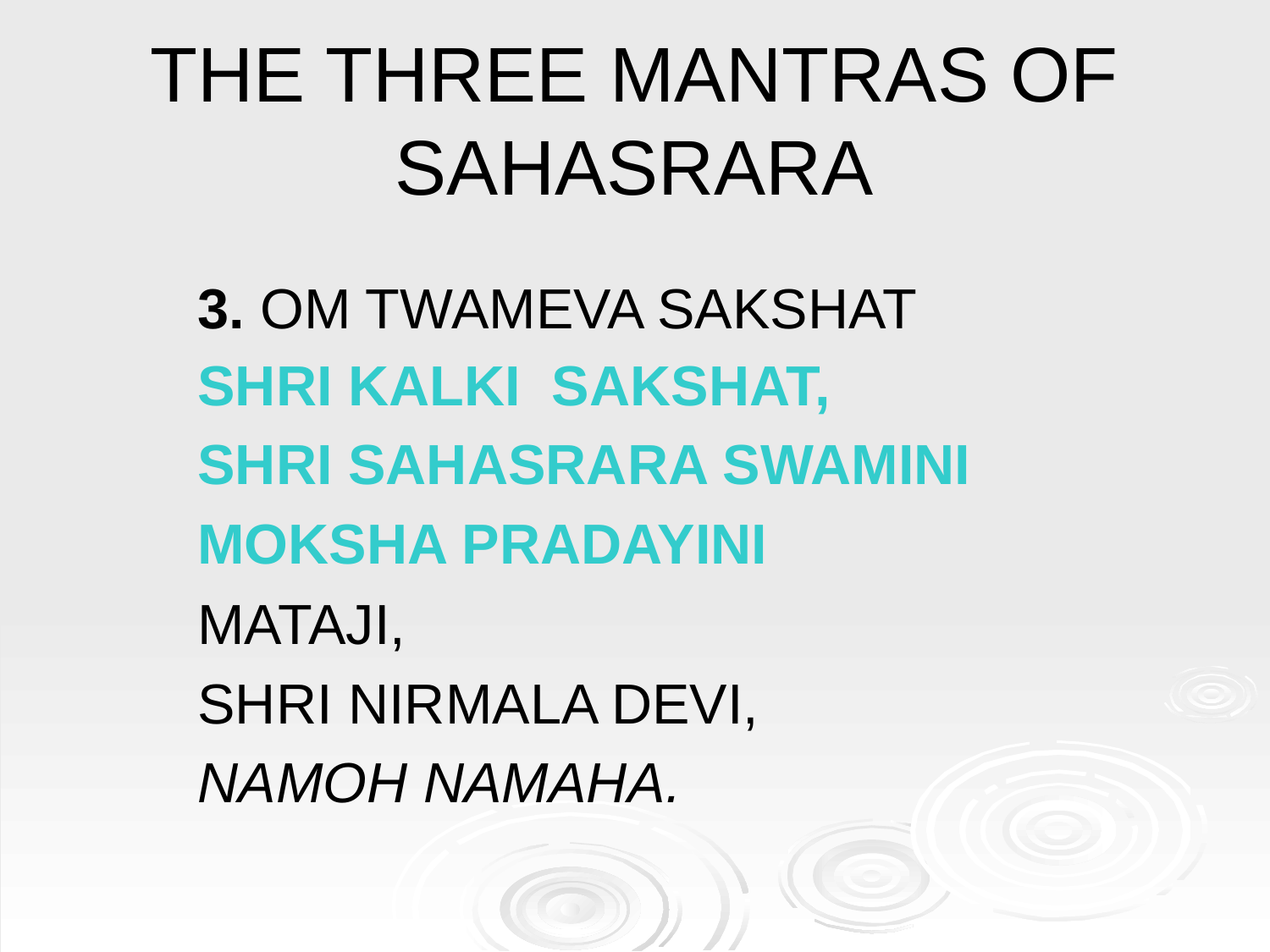

# THE THREE MANTRAS OF SAHASRARA
3. OM TWAMEVA SAKSHAT

MATAJI,
SHRI NIRMALA DEVI,
NAMOH NAMAHA.
SHRI KALKI  SAKSHAT,
SHRI SAHASRARA SWAMINI
MOKSHA PRADAYINI